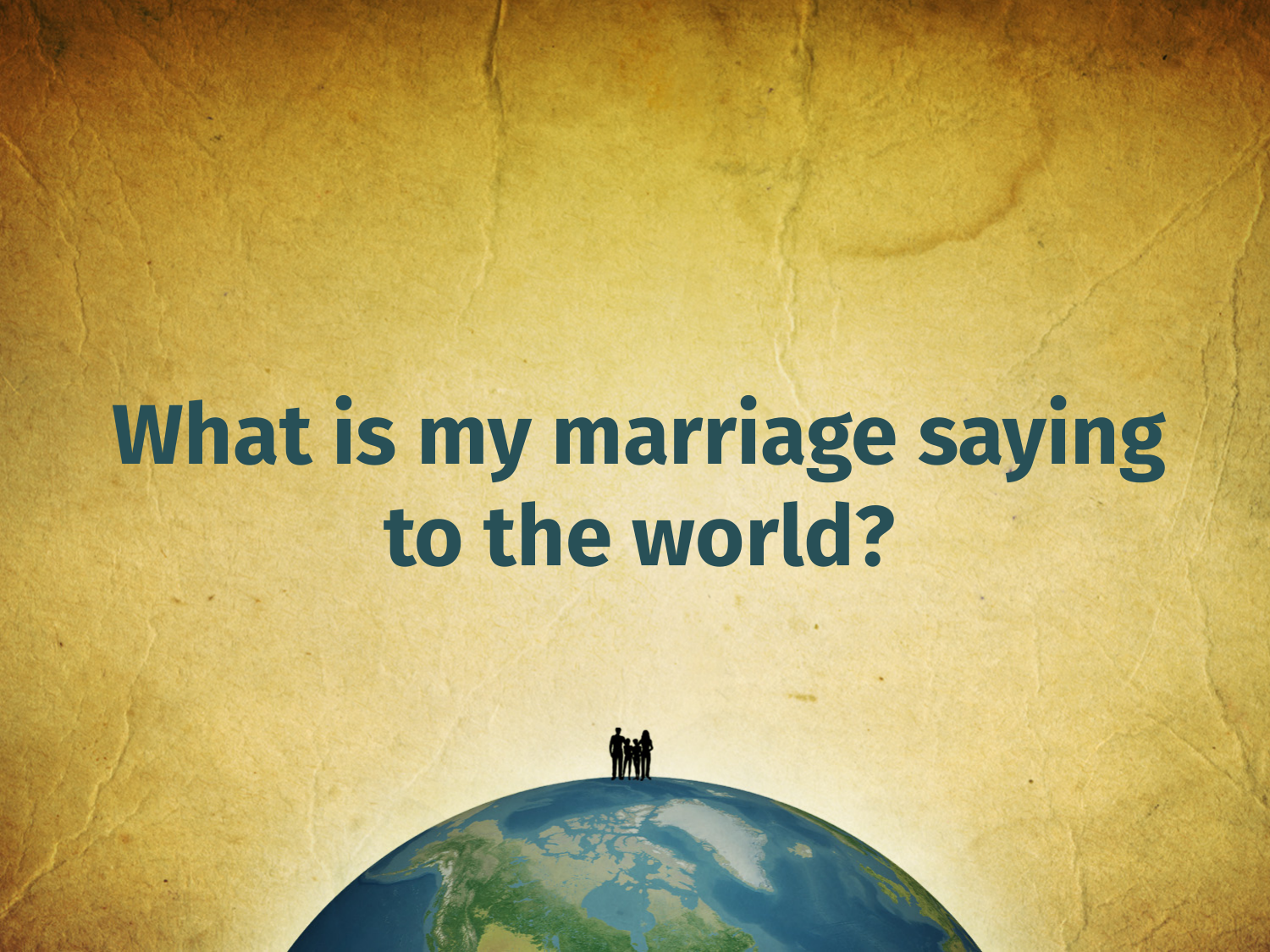

What is my marriage saying to the world?